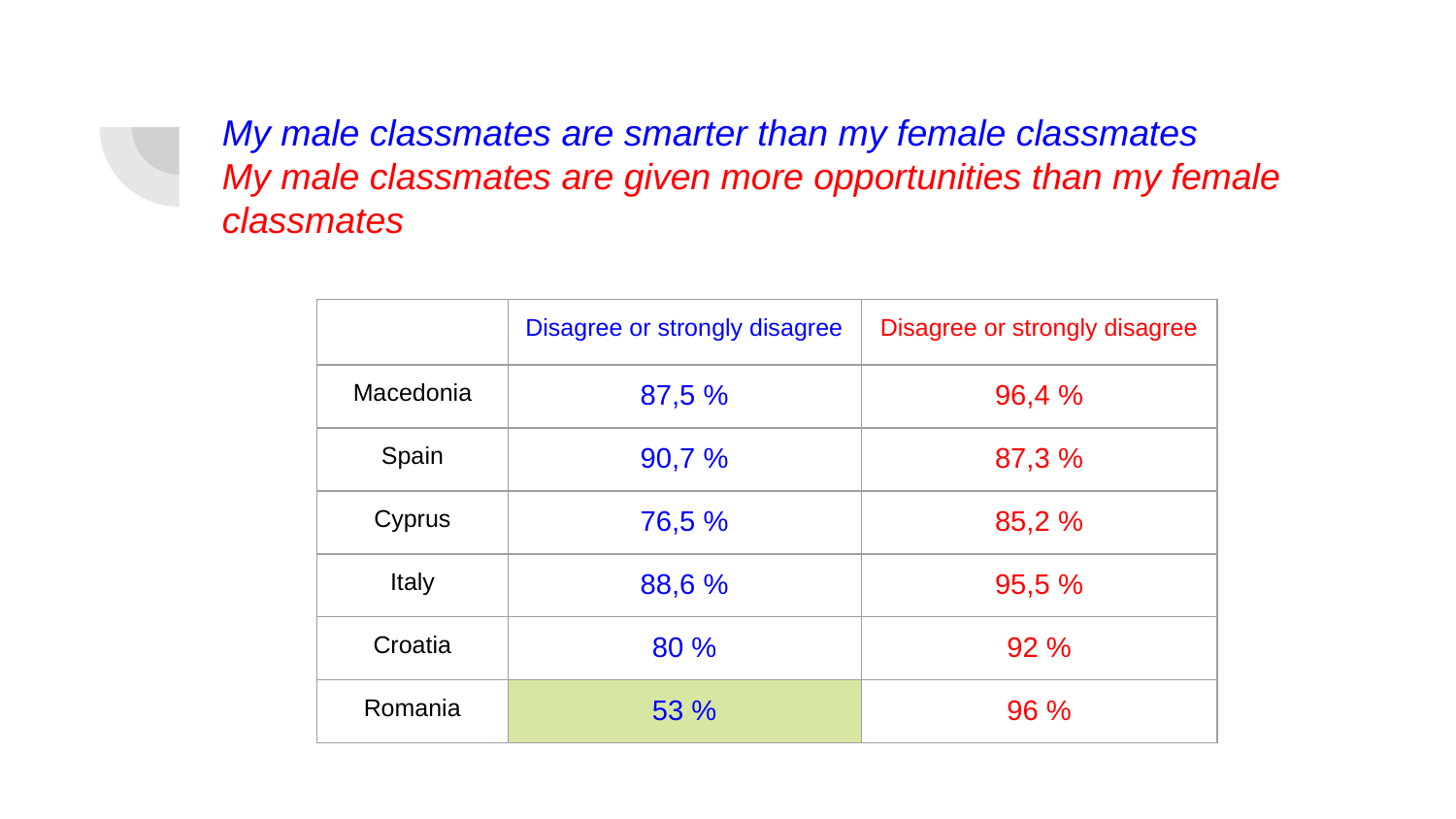

# My male classmates are smarter than my female classmates
My male classmates are given more opportunities than my female classmates
|  | Disagree or strongly disagree | Disagree or strongly disagree |
| --- | --- | --- |
| Macedonia | 87,5 % | 96,4 % |
| Spain | 90,7 % | 87,3 % |
| Cyprus | 76,5 % | 85,2 % |
| Italy | 88,6 % | 95,5 % |
| Croatia | 80 % | 92 % |
| Romania | 53 % | 96 % |